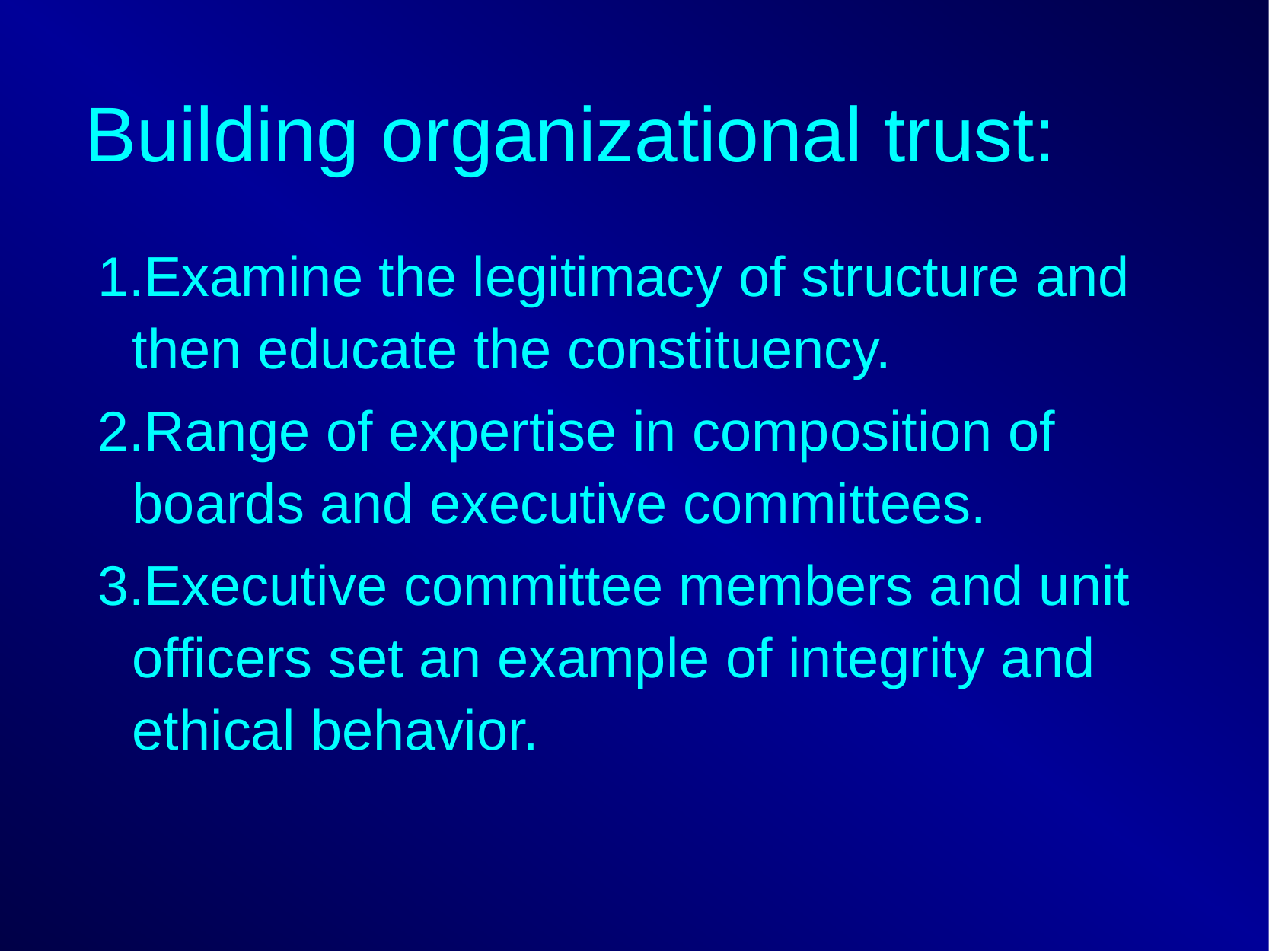

# Building organizational trust:
Examine the legitimacy of structure and then educate the constituency.
Range of expertise in composition of boards and executive committees.
Executive committee members and unit officers set an example of integrity and ethical behavior.